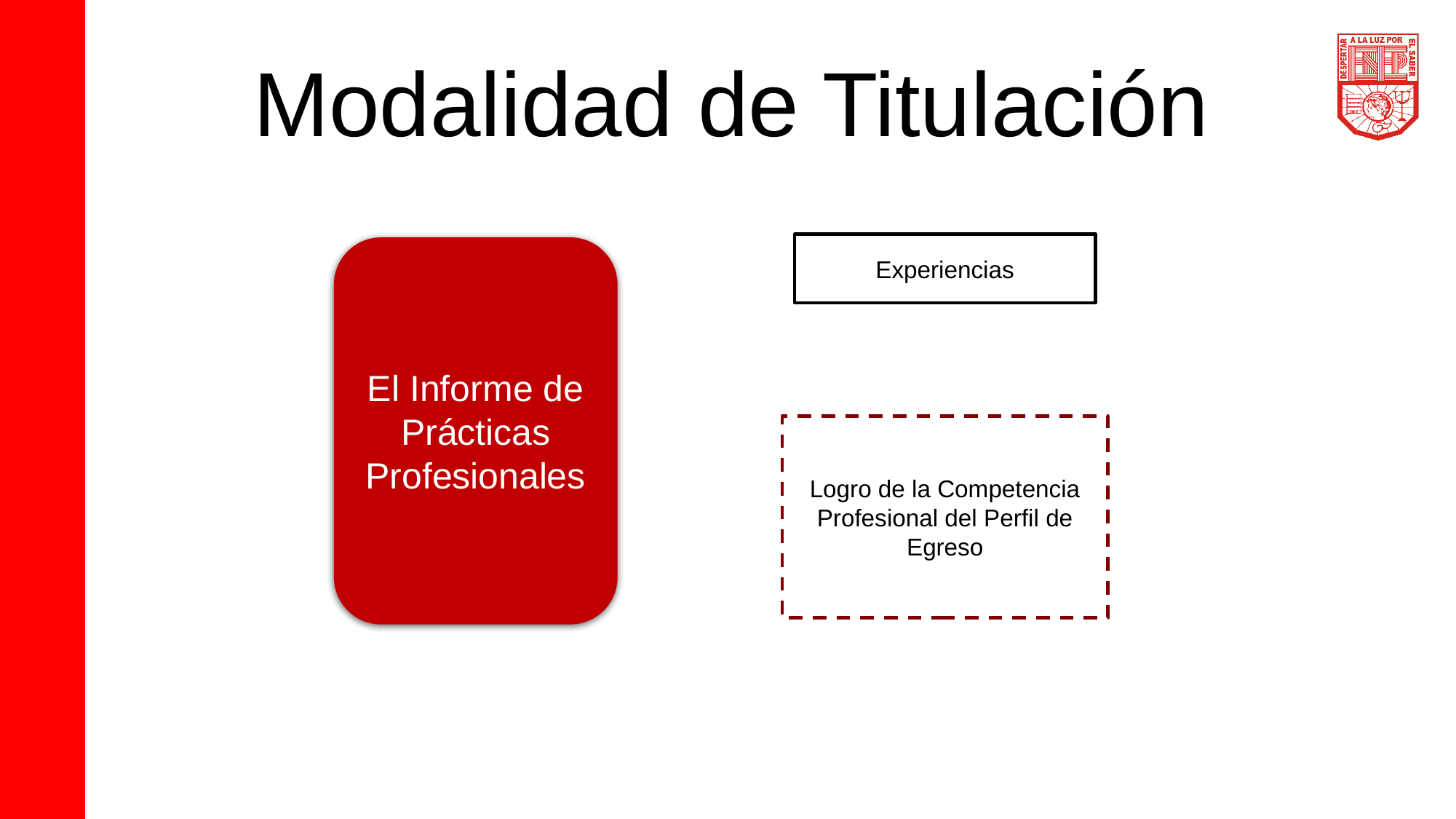

Modalidad de Titulación
Experiencias
El Informe de Prácticas Profesionales
Logro de la Competencia Profesional del Perfil de Egreso